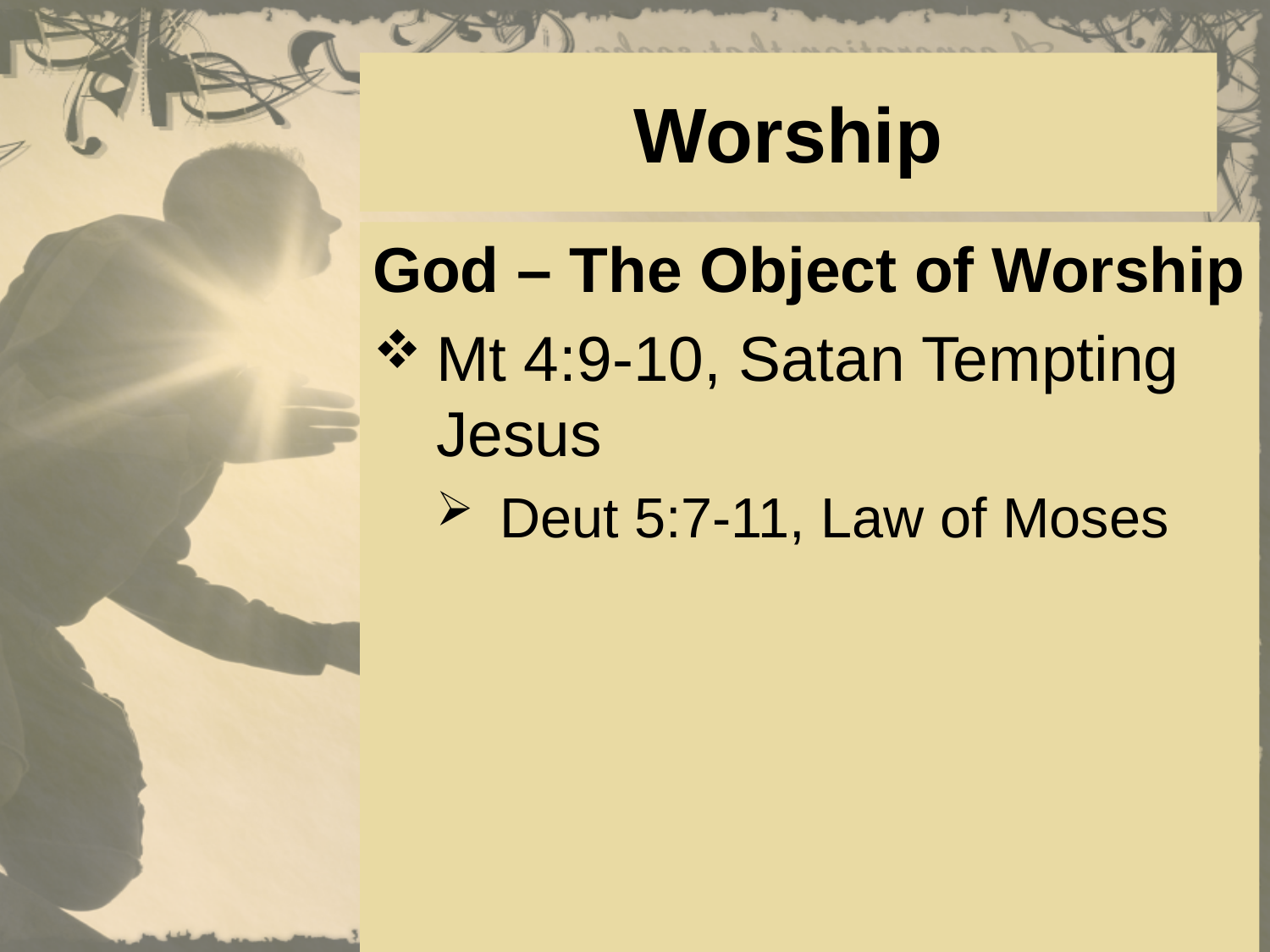

# Worship
God – The Object of Worship
Mt 4:9-10, Satan Tempting Jesus
Deut 5:7-11, Law of Moses